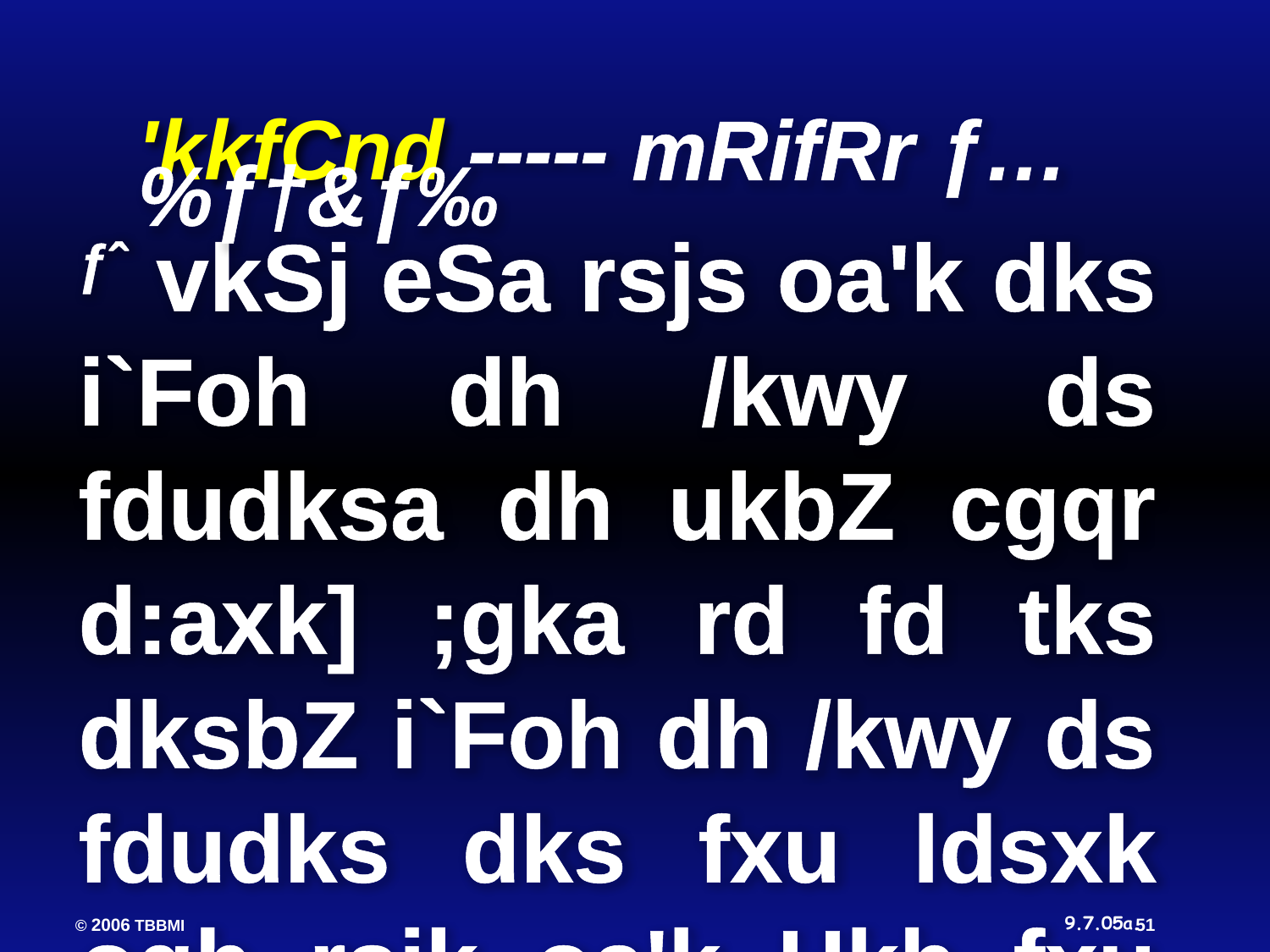

ƒˆ vkSj eSa rsjs oa'k dks i`Foh dh /kwy ds fdudksa dh ukbZ cgqr d:axk] ;gka rd fd tks dksbZ i`Foh dh /kwy ds fdudks dks fxu ldsxk ogh rsjk oa'k Hkh fxu ldsxkA

'kkfCnd ----- mRifRr ƒ…%ƒ†&ƒ‰

51